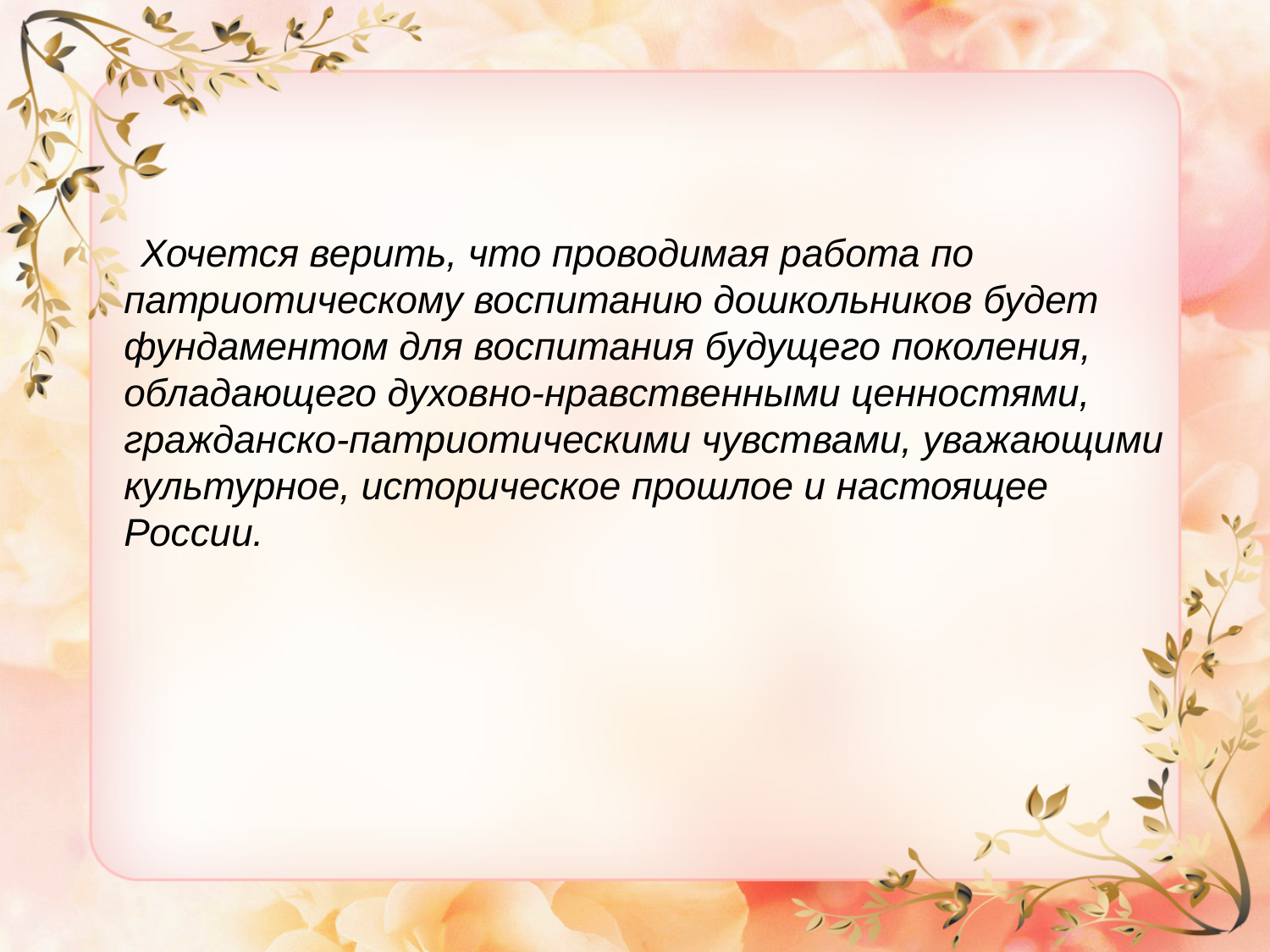

#
      Хочется верить, что проводимая работа по патриотическому воспитанию дошкольников будет фундаментом для воспитания будущего поколения, обладающего духовно-нравственными ценностями, гражданско-патриотическими чувствами, уважающими культурное, историческое прошлое и настоящее России.